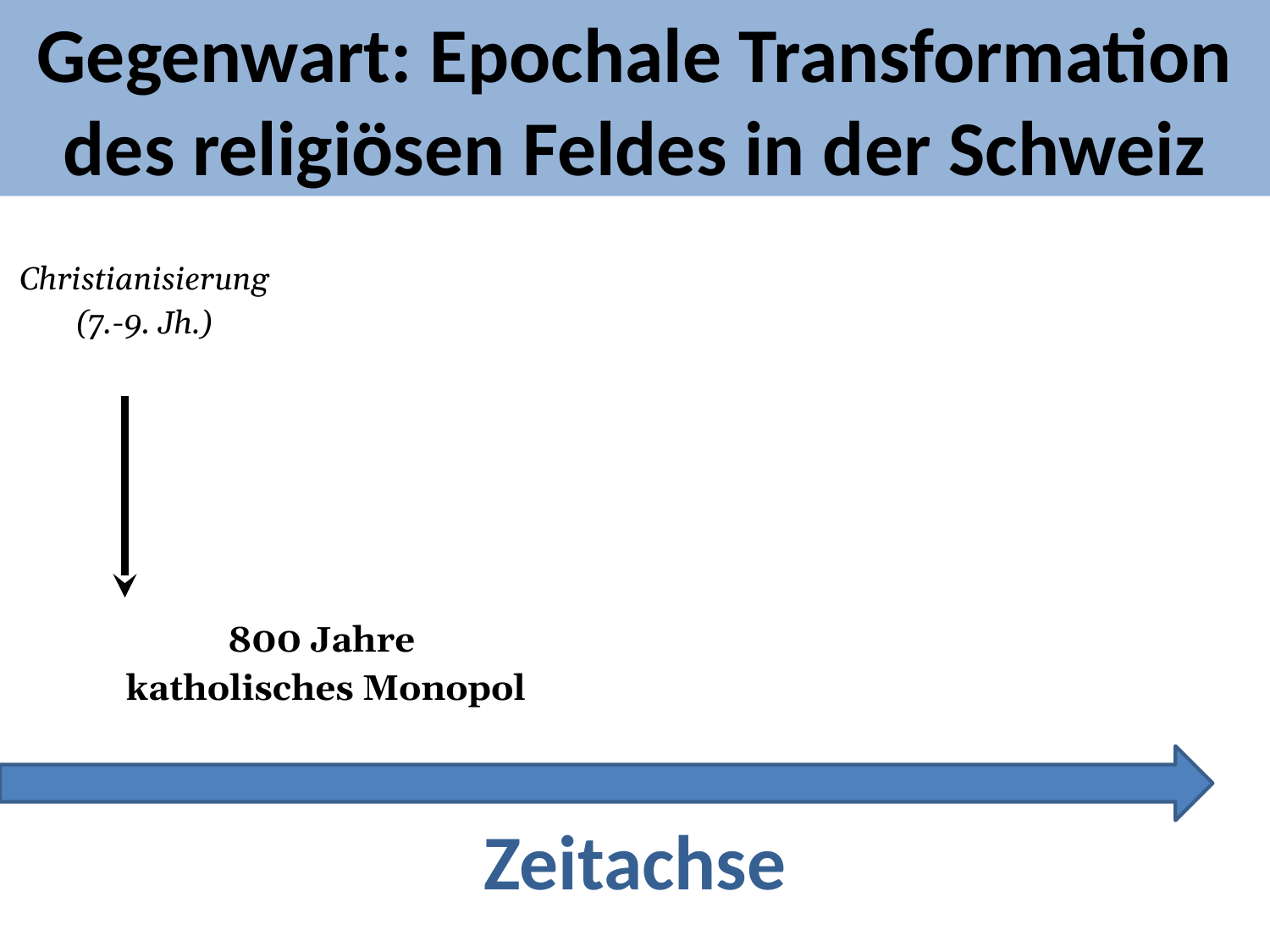

# Gegenwart: Epochale Transformation des religiösen Feldes in der Schweiz

Modernisierung
Individualisierung
Migration
Christianisierung
(7.-9. Jh.)
Reformation
(16. Jh.)

X

800 Jahre
katholisches Monopol

450 Jahre ref/rk Duopol

Zeitachse